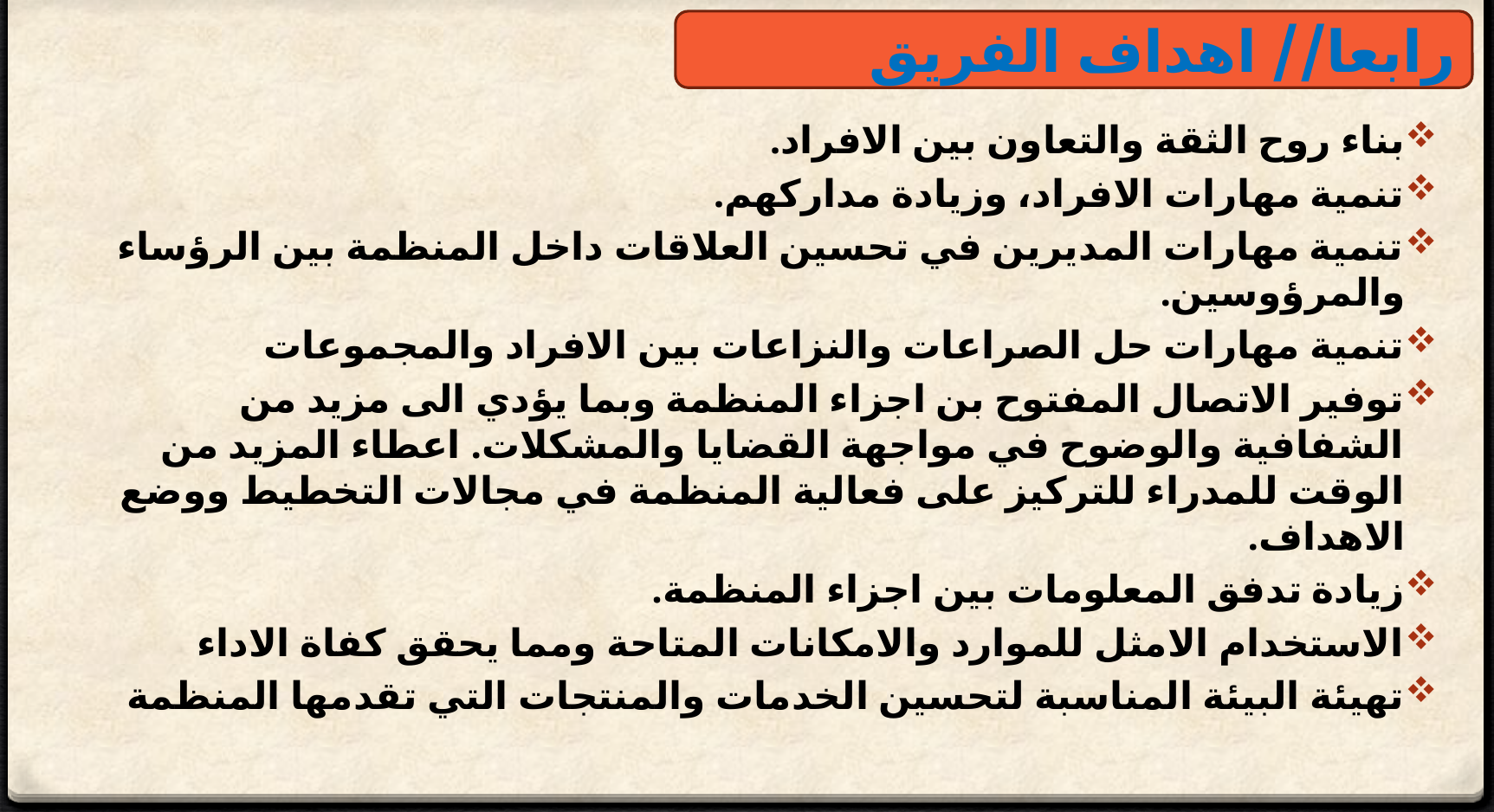

رابعا// اهداف الفريق
بناء روح الثقة والتعاون بين الافراد.
تنمية مهارات الافراد، وزيادة مداركهم.
تنمية مهارات المديرين في تحسين العلاقات داخل المنظمة بين الرؤساء والمرؤوسين.
تنمية مهارات حل الصراعات والنزاعات بين الافراد والمجموعات
توفير الاتصال المفتوح بن اجزاء المنظمة وبما يؤدي الى مزيد من الشفافية والوضوح في مواجهة القضايا والمشكلات. اعطاء المزيد من الوقت للمدراء للتركيز على فعالية المنظمة في مجالات التخطيط ووضع الاهداف.
زيادة تدفق المعلومات بين اجزاء المنظمة.
الاستخدام الامثل للموارد والامكانات المتاحة ومما يحقق كفاة الاداء
تهيئة البيئة المناسبة لتحسين الخدمات والمنتجات التي تقدمها المنظمة